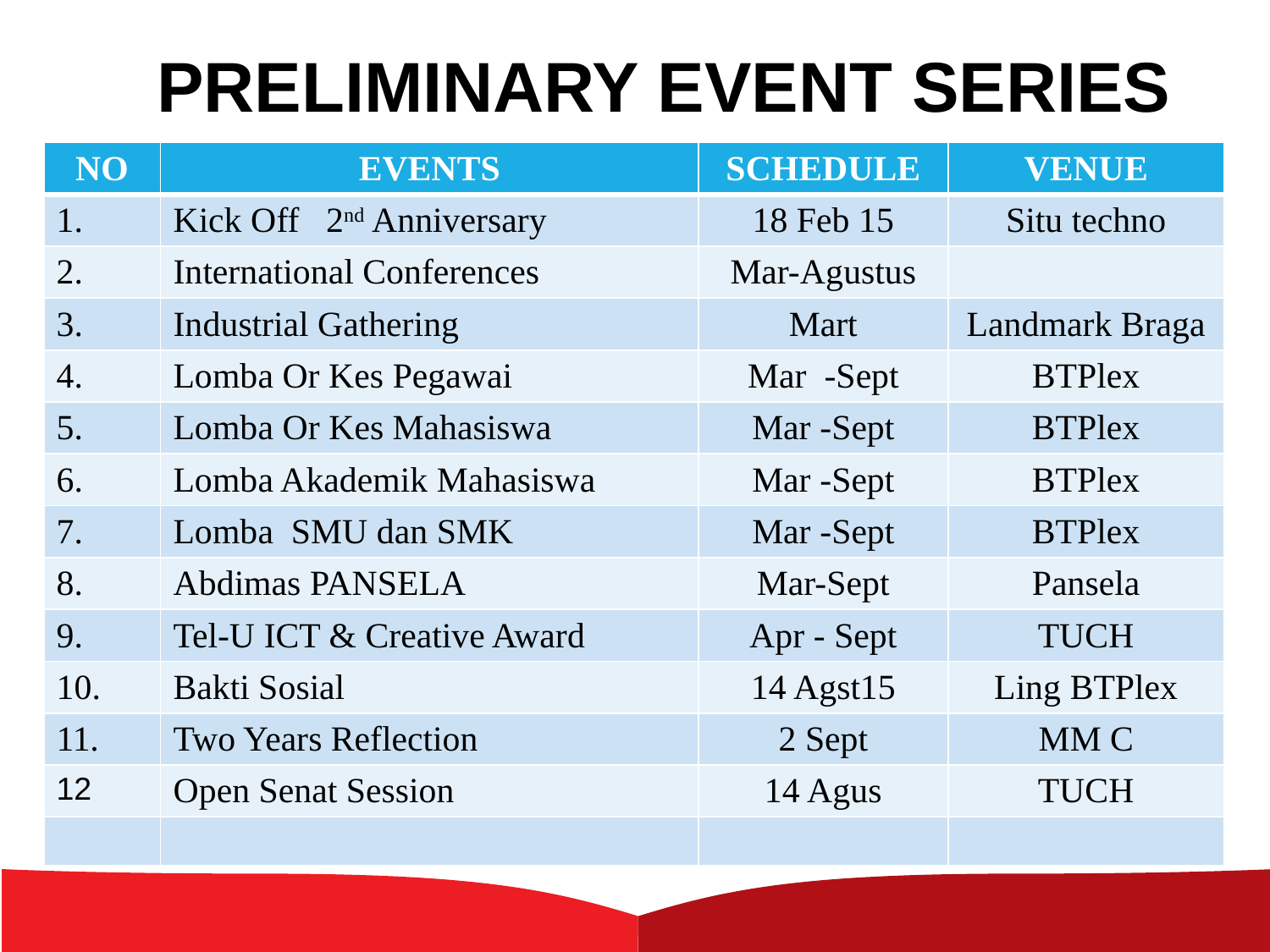

PRELIMINARY EVENT SERIES
| NO | EVENTS | SCHEDULE | VENUE |
| --- | --- | --- | --- |
| 1. | Kick Off 2nd Anniversary | 18 Feb 15 | Situ techno |
| 2. | International Conferences | Mar-Agustus |  |
| 3. | Industrial Gathering | Mart | Landmark Braga |
| 4. | Lomba Or Kes Pegawai | Mar -Sept | BTPlex |
| 5. | Lomba Or Kes Mahasiswa | Mar -Sept | BTPlex |
| 6. | Lomba Akademik Mahasiswa | Mar -Sept | BTPlex |
| 7. | Lomba SMU dan SMK | Mar -Sept | BTPlex |
| 8. | Abdimas PANSELA | Mar-Sept | Pansela |
| 9. | Tel-U ICT & Creative Award | Apr - Sept | TUCH |
| 10. | Bakti Sosial | 14 Agst15 | Ling BTPlex |
| 11. | Two Years Reflection | 2 Sept | MM C |
| 12 | Open Senat Session | 14 Agus | TUCH |
|  |  |  |  |